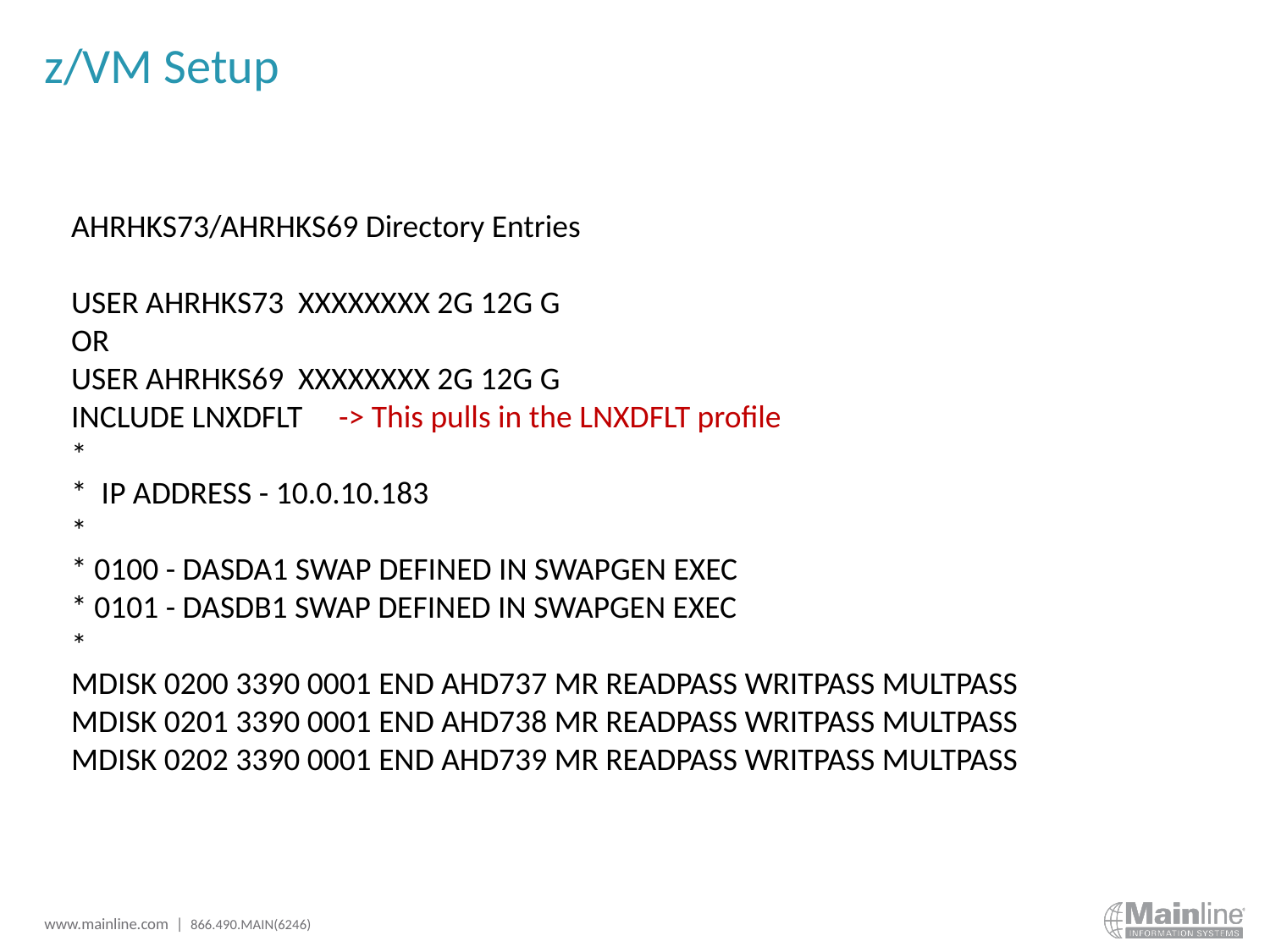

# z/VM Setup
AHRHKS73/AHRHKS69 Directory Entries

USER AHRHKS73  XXXXXXXX 2G 12G G
OR
USER AHRHKS69  XXXXXXXX 2G 12G G
INCLUDE LNXDFLT     -> This pulls in the LNXDFLT profile
*
*  IP ADDRESS - 10.0.10.183
*
* 0100 - DASDA1 SWAP DEFINED IN SWAPGEN EXEC
* 0101 - DASDB1 SWAP DEFINED IN SWAPGEN EXEC
*
MDISK 0200 3390 0001 END AHD737 MR READPASS WRITPASS MULTPASS
MDISK 0201 3390 0001 END AHD738 MR READPASS WRITPASS MULTPASS
MDISK 0202 3390 0001 END AHD739 MR READPASS WRITPASS MULTPASS